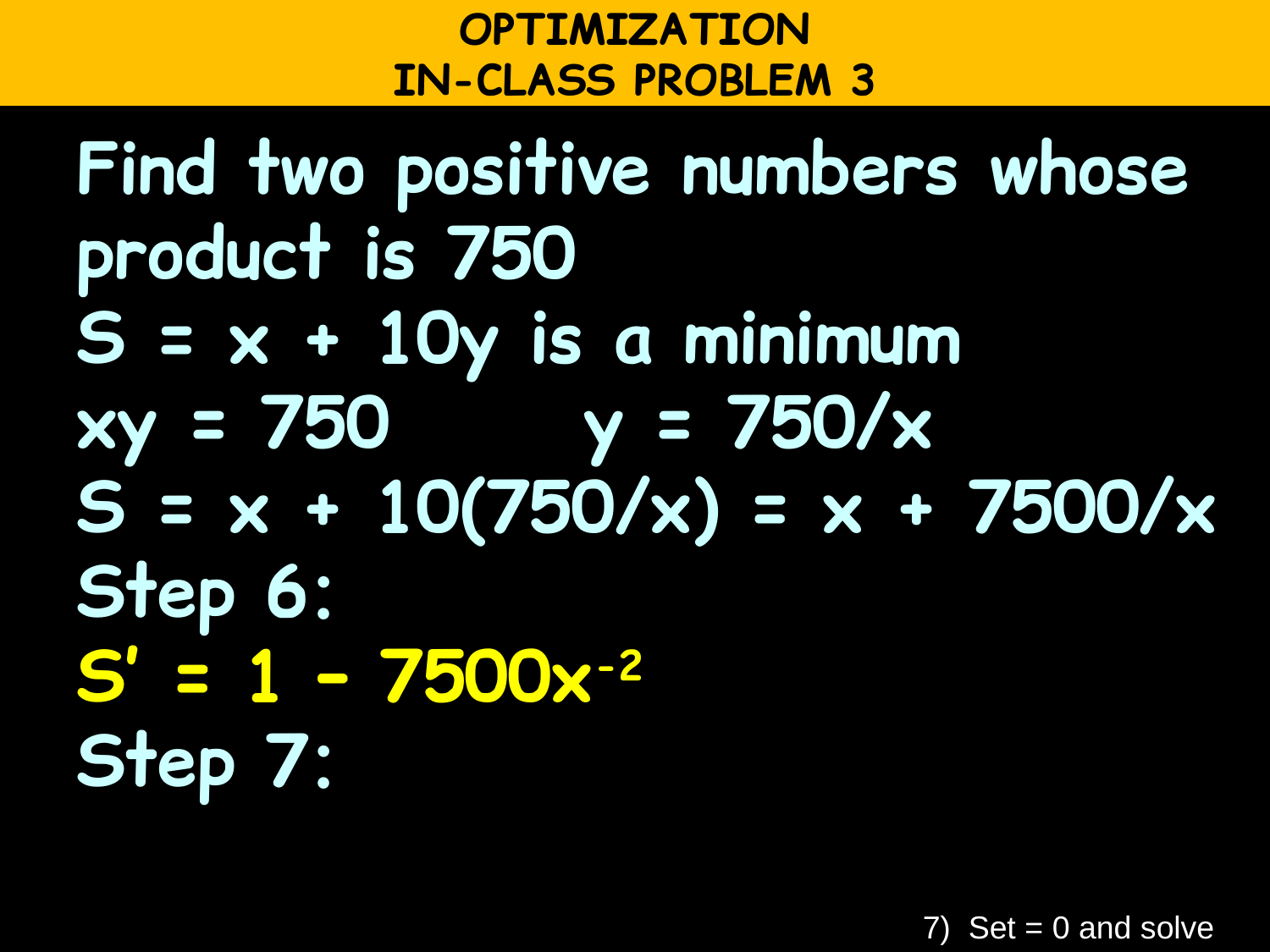

OPTIMIZATION
IN-CLASS PROBLEM 3
Find two positive numbers whose product is 750
S = x + 10y is a minimum
xy = 750		y = 750/x
S = x + 10(750/x) = x + 7500/x
Step 6:
S’ = 1 – 7500x-2
Step 7:
7)  Set = 0 and solve